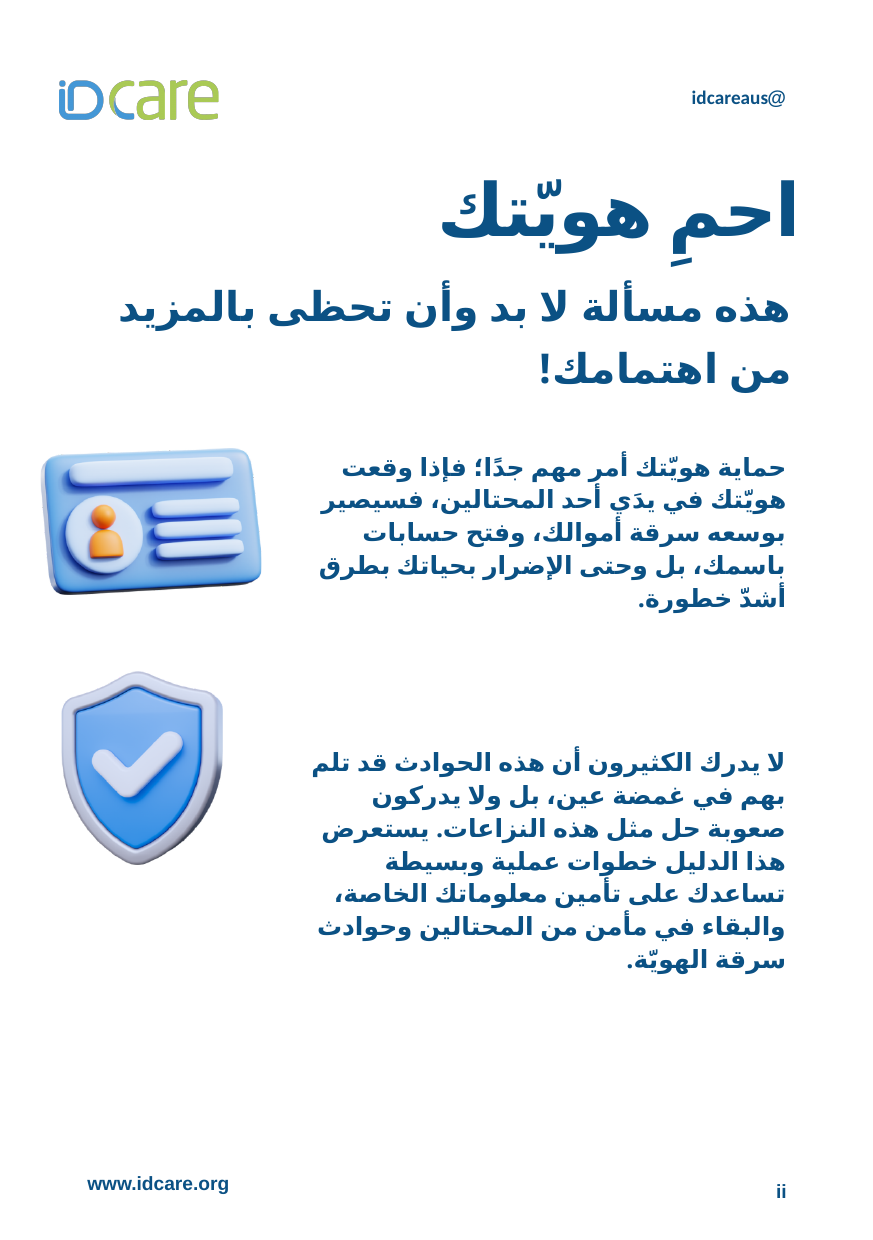

@idcareaus
احمِ هويّتك
هذه مسألة لا بد وأن تحظى بالمزيد من اهتمامك!

حماية هويّتك أمر مهم جدًا؛ فإذا وقعت هويّتك في يدَي أحد المحتالين، فسيصير بوسعه سرقة أموالك، وفتح حسابات باسمك، بل وحتى الإضرار بحياتك بطرق أشدّ خطورة.

لا يدرك الكثيرون أن هذه الحوادث قد تلم بهم في غمضة عين، بل ولا يدركون صعوبة حل مثل هذه النزاعات. يستعرض هذا الدليل خطوات عملية وبسيطة تساعدك على تأمين معلوماتك الخاصة، والبقاء في مأمن من المحتالين وحوادث سرقة الهويّة.

www.idcare.org
ii